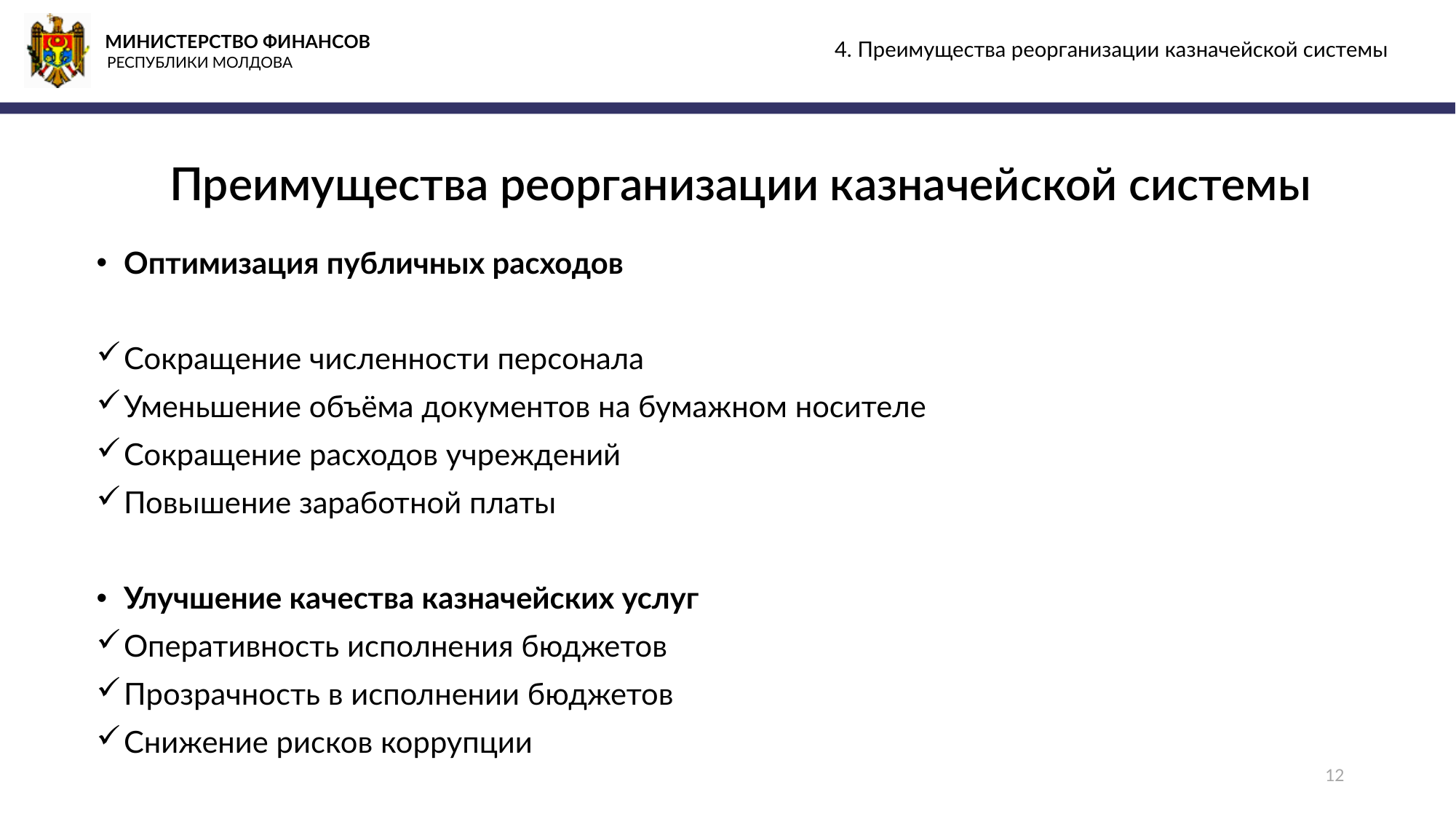

4. Преимущества реорганизации казначейской системы

# Преимущества реорганизации казначейской системы
Оптимизация публичных расходов

Сокращение численности персонала
Уменьшение объёма документов на бумажном носителе
Сокращение расходов учреждений
Повышение заработной платы

Улучшение качества казначейских услуг
Оперативность исполнения бюджетов
Прозрачность в исполнении бюджетов
Снижение рисков коррупции

12